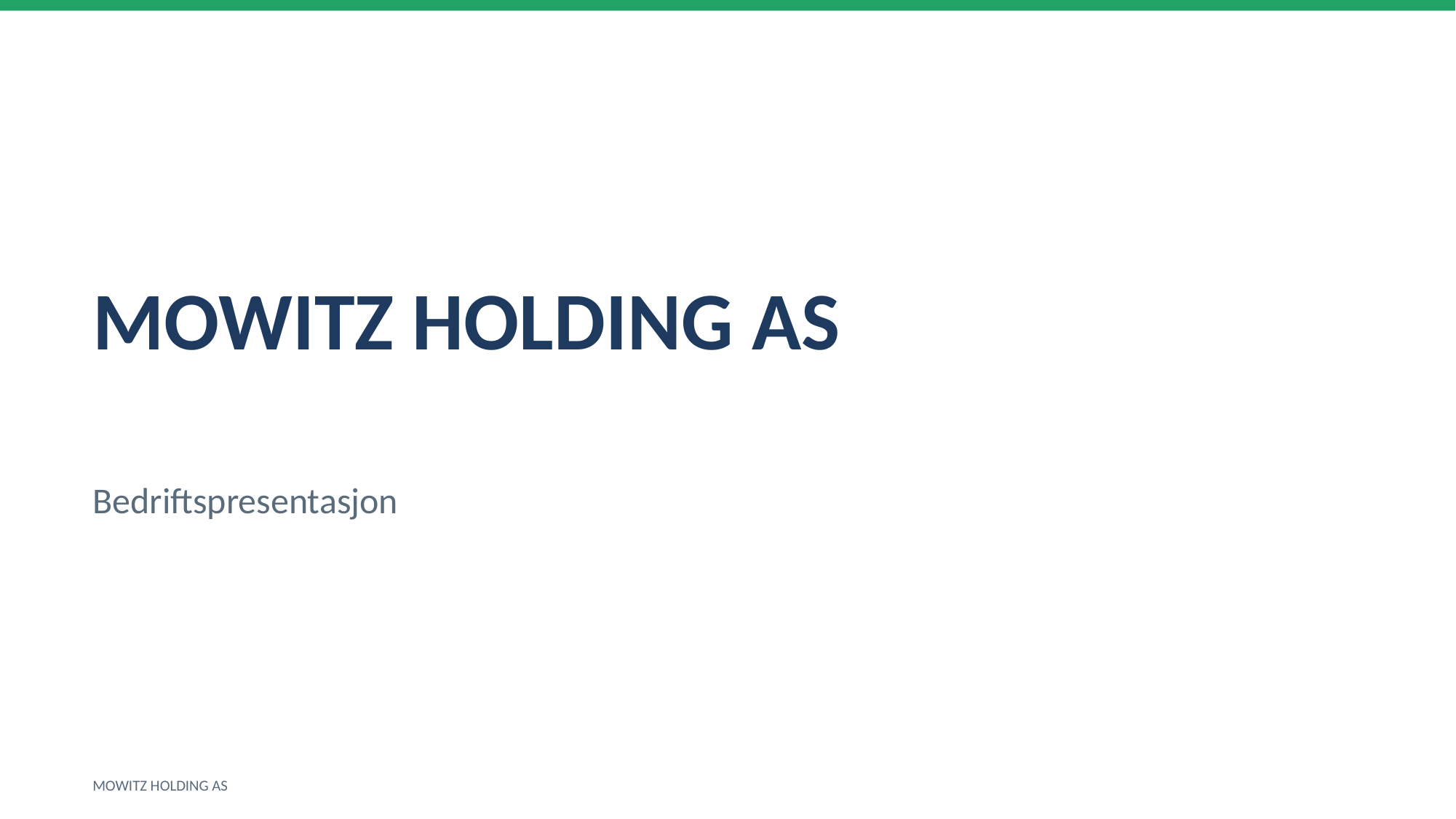

MOWITZ HOLDING AS
Bedriftspresentasjon
MOWITZ HOLDING AS